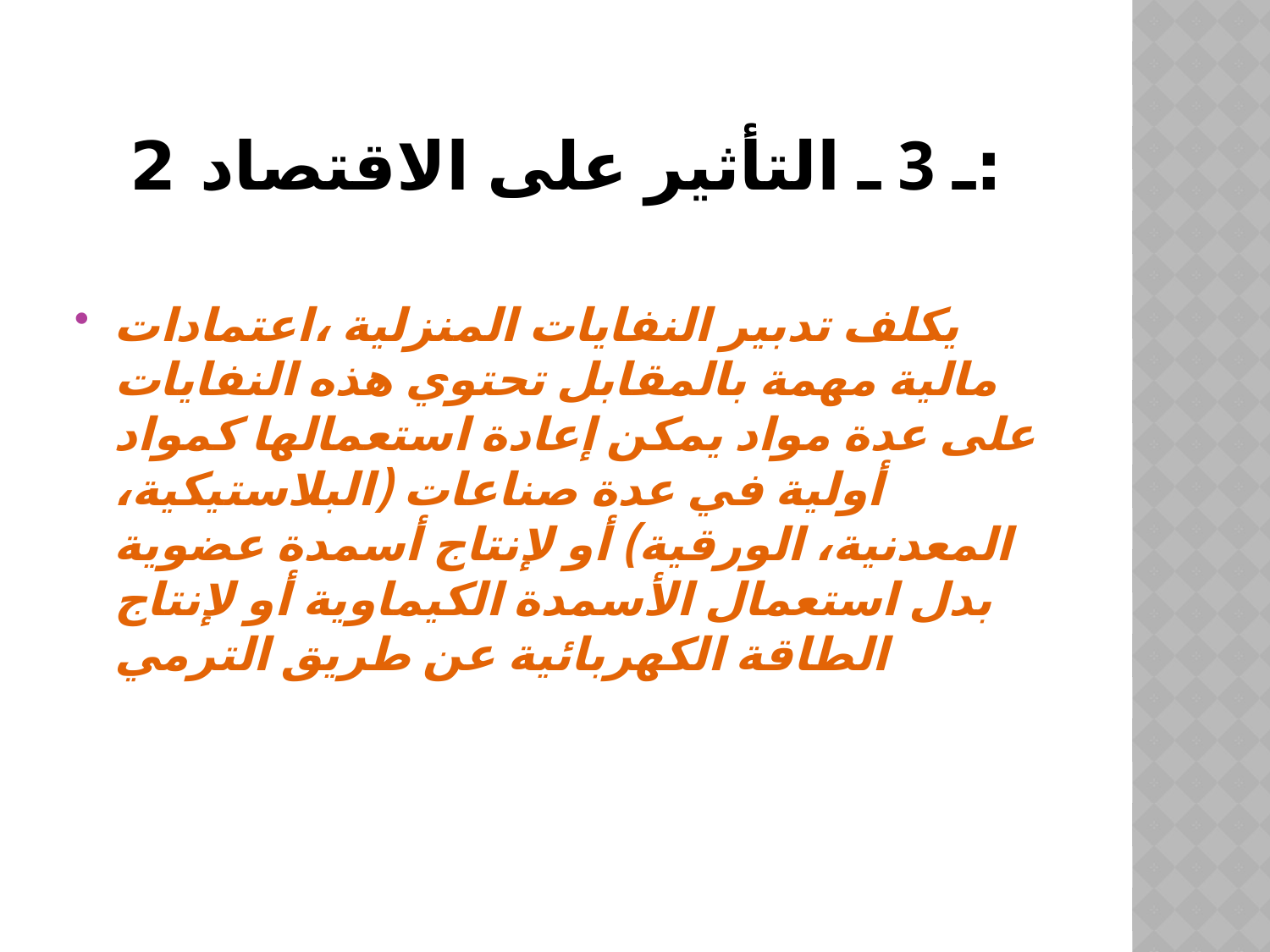

# 2 ـ 3 ـ التأثير على الاقتصاد:

يكلف تدبير النفايات المنزلية ،اعتمادات مالية مهمة بالمقابل تحتوي هذه النفايات على عدة مواد يمكن إعادة استعمالها كمواد أولية في عدة صناعات (البلاستيكية، المعدنية، الورقية) أو لإنتاج أسمدة عضوية بدل استعمال الأسمدة الكيماوية أو لإنتاج الطاقة الكهربائية عن طريق الترمي